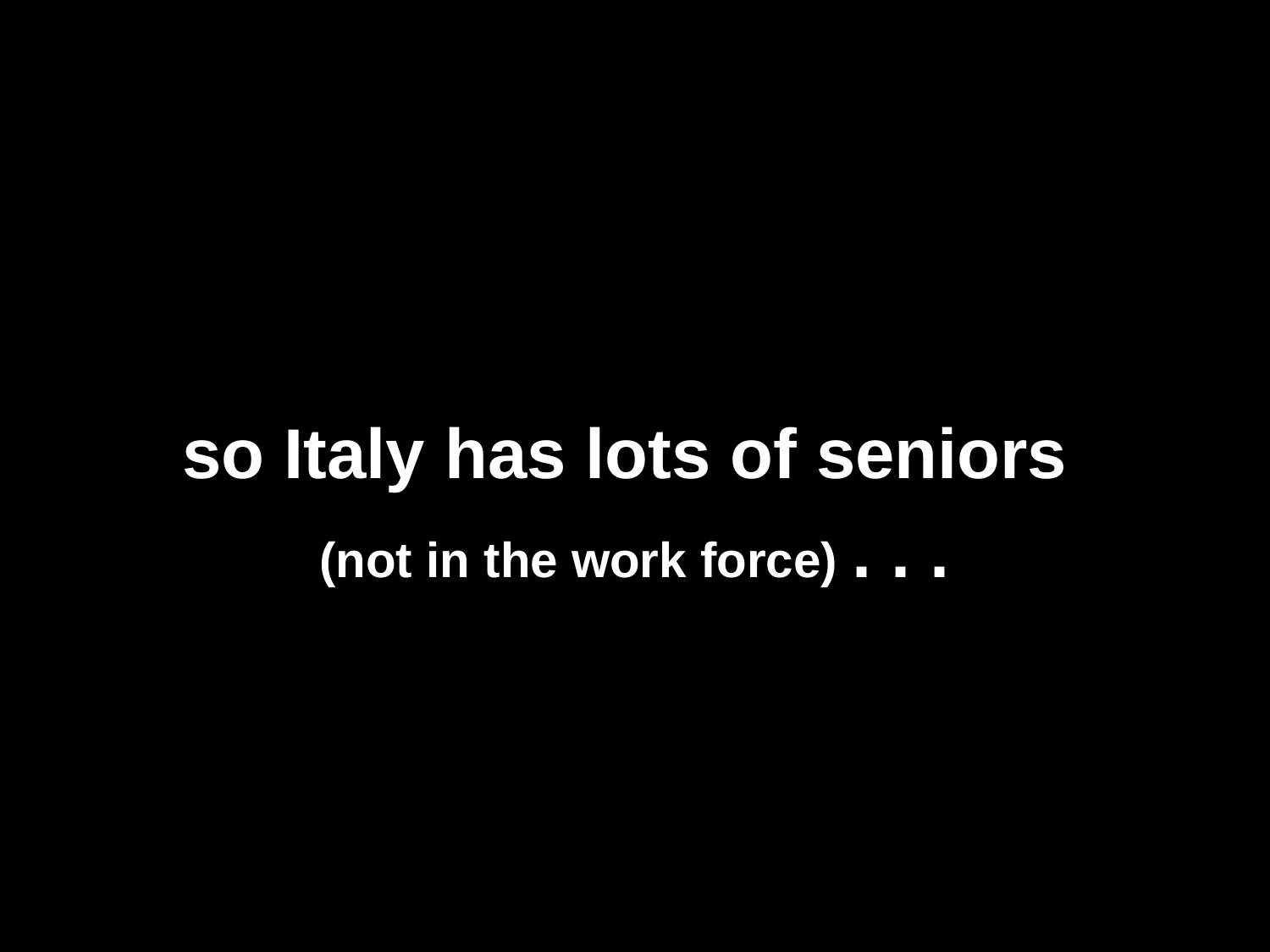

so Italy has lots of seniors
(not in the work force) . . .